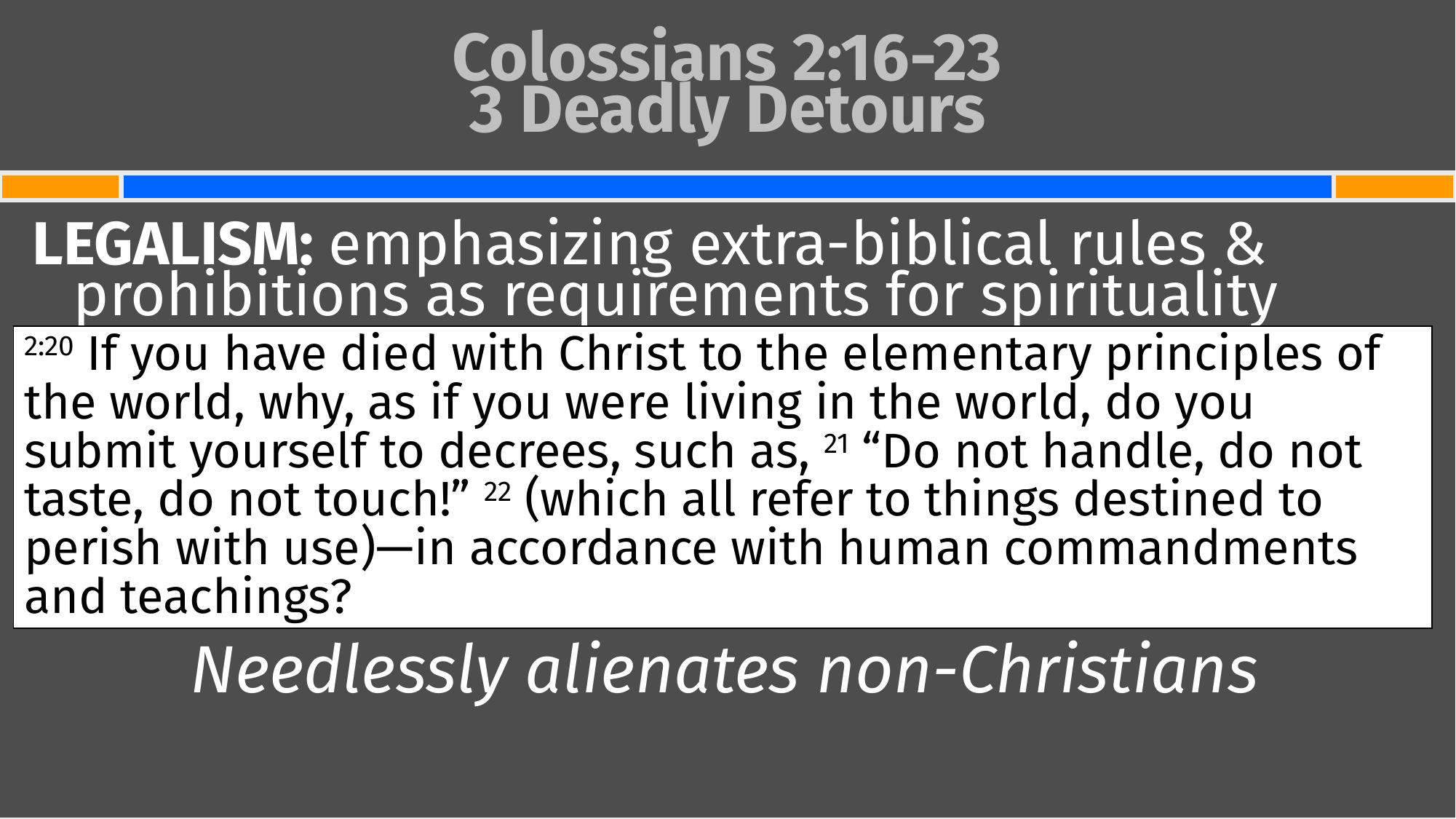

# Colossians 2:16-23 3 Deadly Detours

LEGALISM: emphasizing extra-biblical rules & prohibitions as requirements for spirituality

Needlessly alienates non-Christians

2:20 If you have died with Christ to the elementary principles of the world, why, as if you were living in the world, do you submit yourself to decrees, such as, 21 “Do not handle, do not taste, do not touch!” 22 (which all refer to things destined to perish with use)—in accordance with human commandments and teachings?